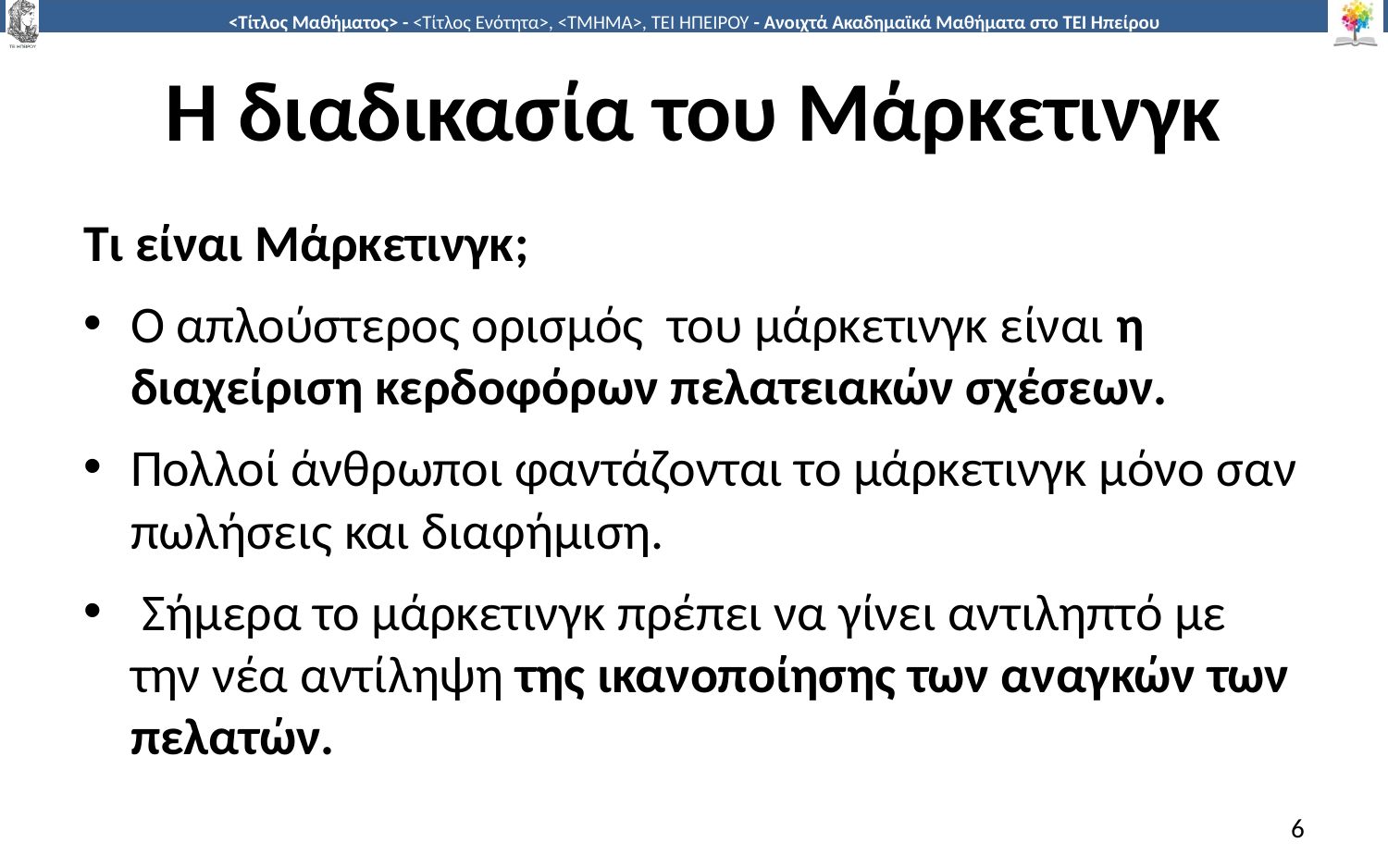

# Η διαδικασία του Μάρκετινγκ
Τι είναι Μάρκετινγκ;
Ο απλούστερος ορισμός  του μάρκετινγκ είναι η διαχείριση κερδοφόρων πελατειακών σχέσεων.
Πολλοί άνθρωποι φαντάζονται το μάρκετινγκ μόνο σαν πωλήσεις και διαφήμιση.
 Σήμερα το μάρκετινγκ πρέπει να γίνει αντιληπτό με την νέα αντίληψη της ικανοποίησης των αναγκών των πελατών.

6